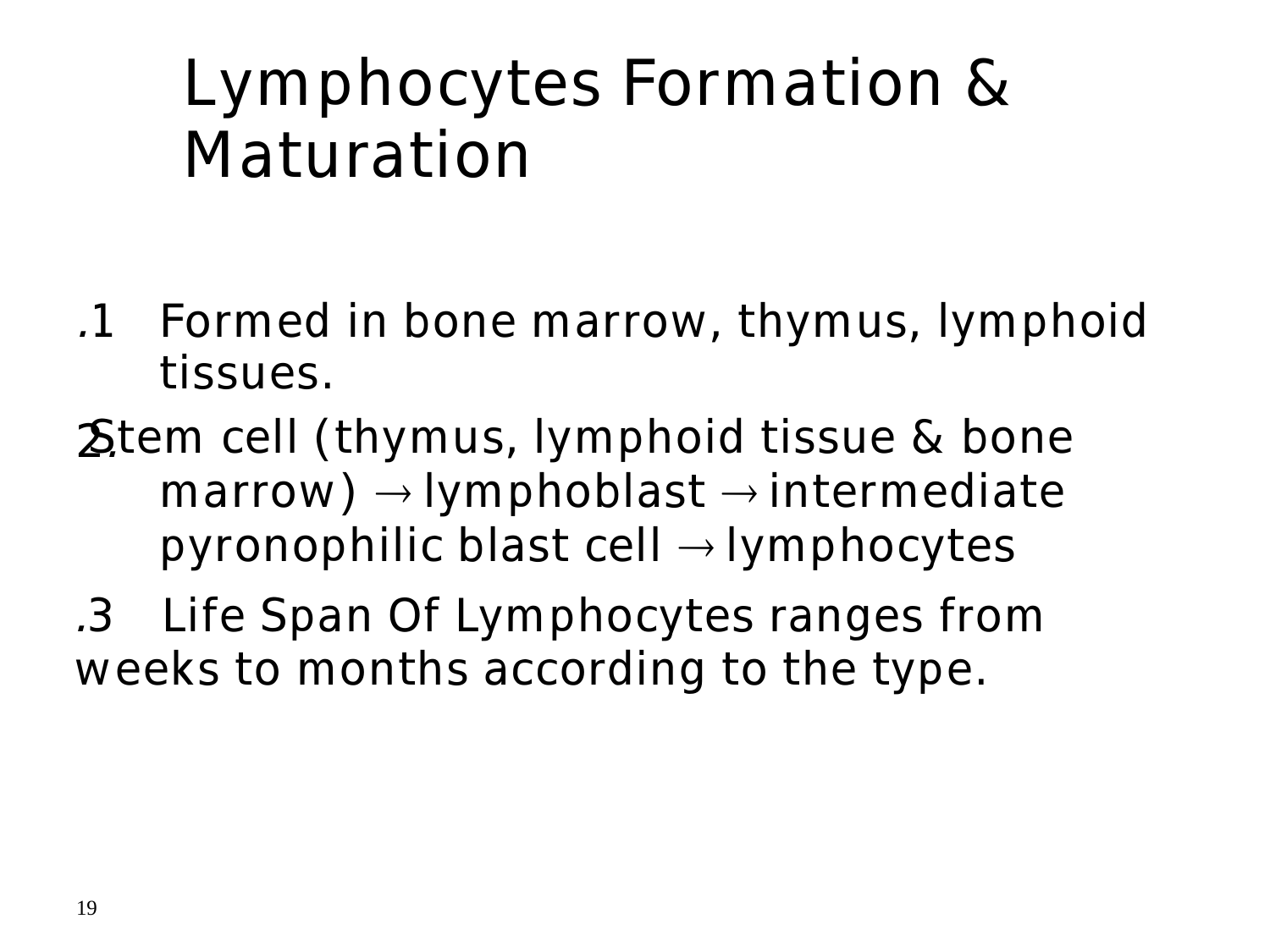

# Lymphocytes Formation & Maturation
.1	Formed in bone marrow, thymus, lymphoid tissues.
 Stem cell (thymus, lymphoid tissue & bone marrow) → lymphoblast → intermediate pyronophilic blast cell → lymphocytes
.3	Life Span Of Lymphocytes ranges from weeks to months according to the type.
.2
19